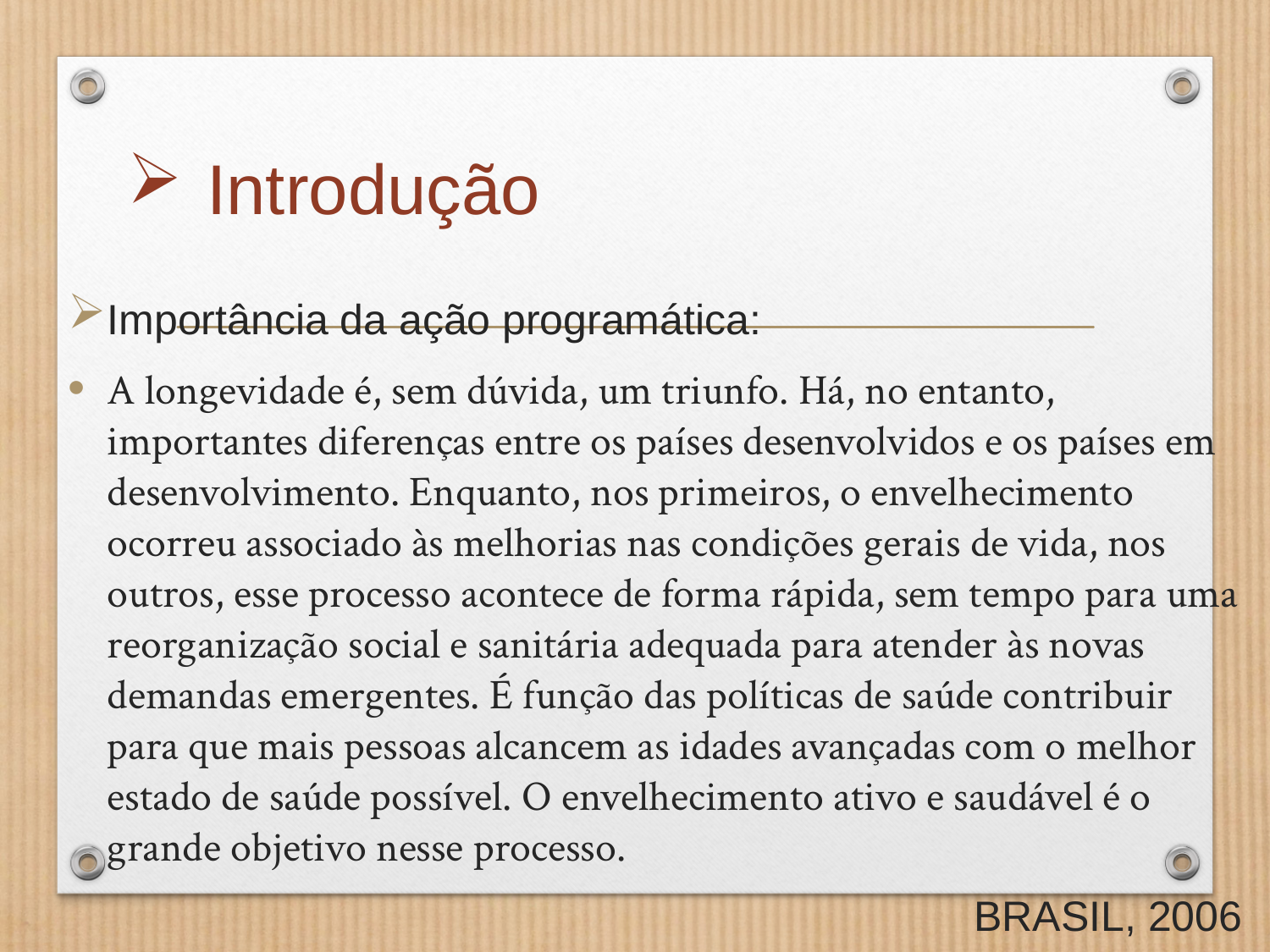

# Introdução

Importância da ação programática:
A longevidade é, sem dúvida, um triunfo. Há, no entanto, importantes diferenças entre os países desenvolvidos e os países em desenvolvimento. Enquanto, nos primeiros, o envelhecimento ocorreu associado às melhorias nas condições gerais de vida, nos outros, esse processo acontece de forma rápida, sem tempo para uma reorganização social e sanitária adequada para atender às novas demandas emergentes. É função das políticas de saúde contribuir para que mais pessoas alcancem as idades avançadas com o melhor estado de saúde possível. O envelhecimento ativo e saudável é o grande objetivo nesse processo.
BRASIL, 2006